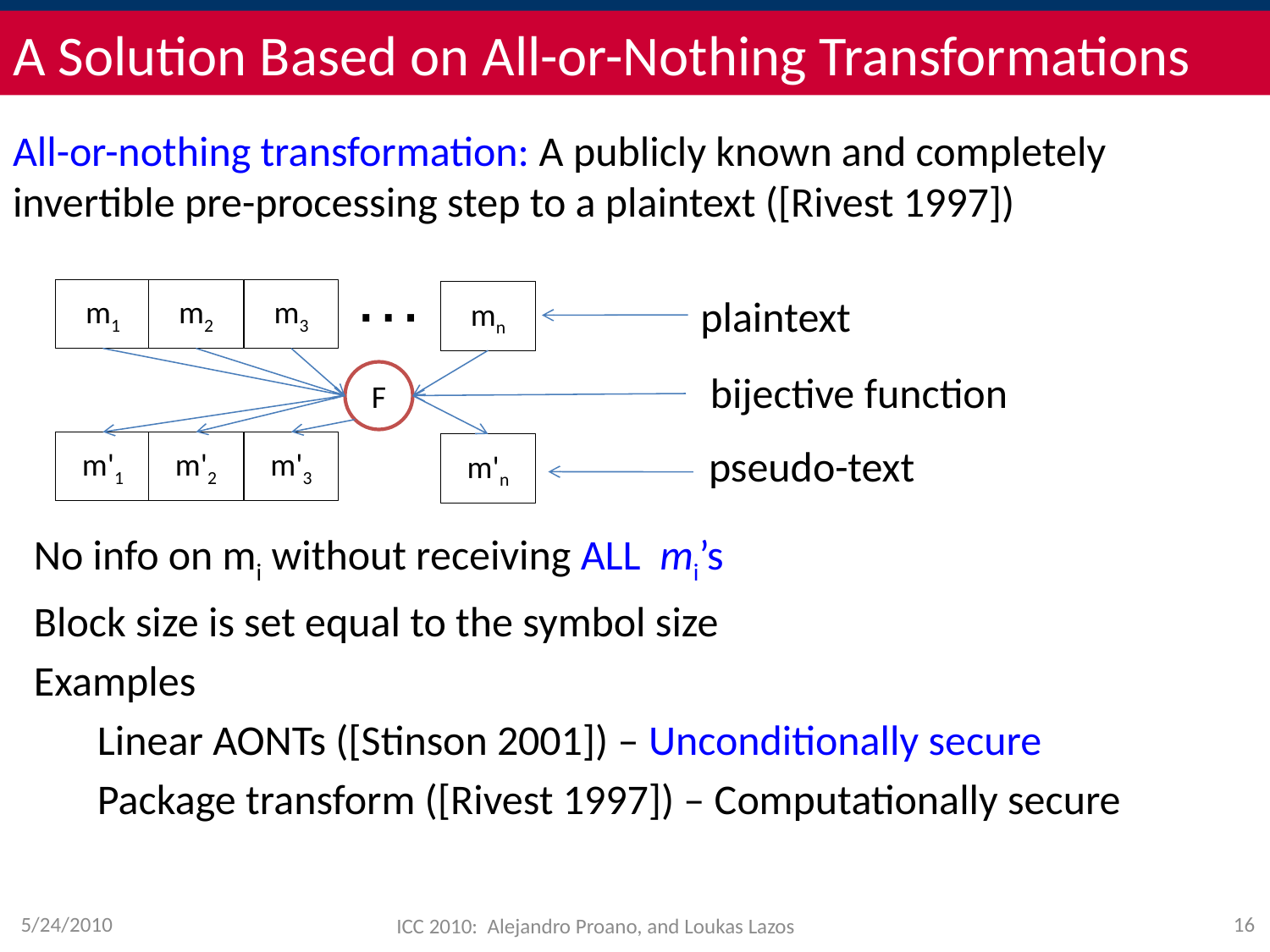

# A Solution Based on All-or-Nothing Transformations
All-or-nothing transformation: A publicly known and completely invertible pre-processing step to a plaintext ([Rivest 1997])

…
m1
m2
m3
mn
plaintext
bijective function
F
m'1
m'2
m'3
pseudo-text
m'n
No info on mi without receiving ALL  mi’s
Block size is set equal to the symbol size
Examples
Linear AONTs ([Stinson 2001]) – Unconditionally secure
Package transform ([Rivest 1997]) – Computationally secure

5/24/2010
ICC 2010:  Alejandro Proano, and Loukas Lazos
16